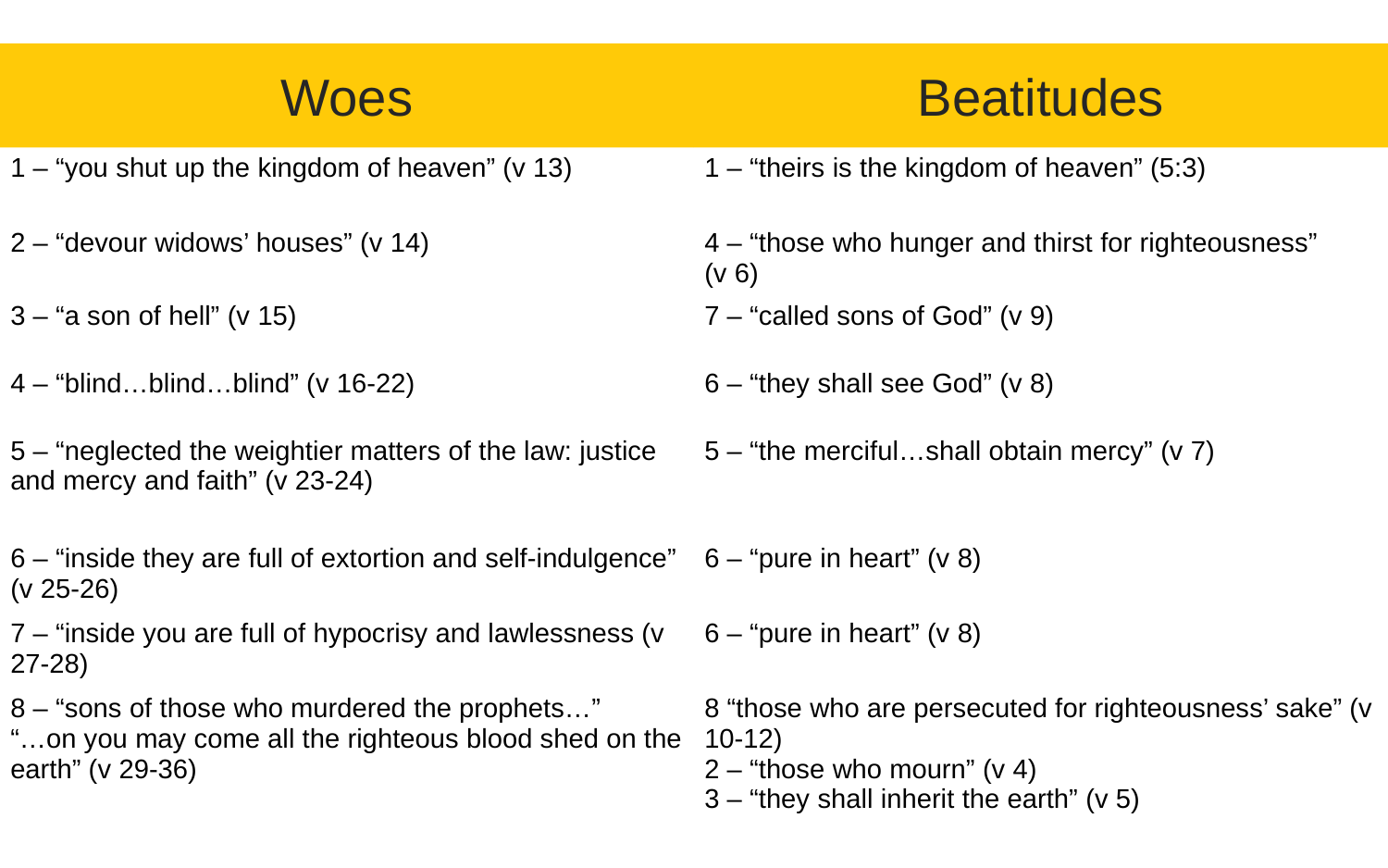

Woes
Beatitudes
| 1 – “you shut up the kingdom of heaven” (v 13) | 1 – “theirs is the kingdom of heaven” (5:3) |
| --- | --- |
| 2 – “devour widows’ houses” (v 14) | 4 – “those who hunger and thirst for righteousness” (v 6) |
| 3 – “a son of hell” (v 15) | 7 – “called sons of God” (v 9) |
| 4 – “blind…blind…blind” (v 16-22) | 6 – “they shall see God” (v 8) |
| 5 – “neglected the weightier matters of the law: justice and mercy and faith” (v 23-24) | 5 – “the merciful…shall obtain mercy” (v 7) |
| 6 – “inside they are full of extortion and self-indulgence” (v 25-26) | 6 – “pure in heart” (v 8) |
| 7 – “inside you are full of hypocrisy and lawlessness (v 27-28) | 6 – “pure in heart” (v 8) |
| 8 – “sons of those who murdered the prophets…” “…on you may come all the righteous blood shed on the earth” (v 29-36) | 8 “those who are persecuted for righteousness’ sake” (v 10-12) 2 – “those who mourn” (v 4) 3 – “they shall inherit the earth” (v 5) |